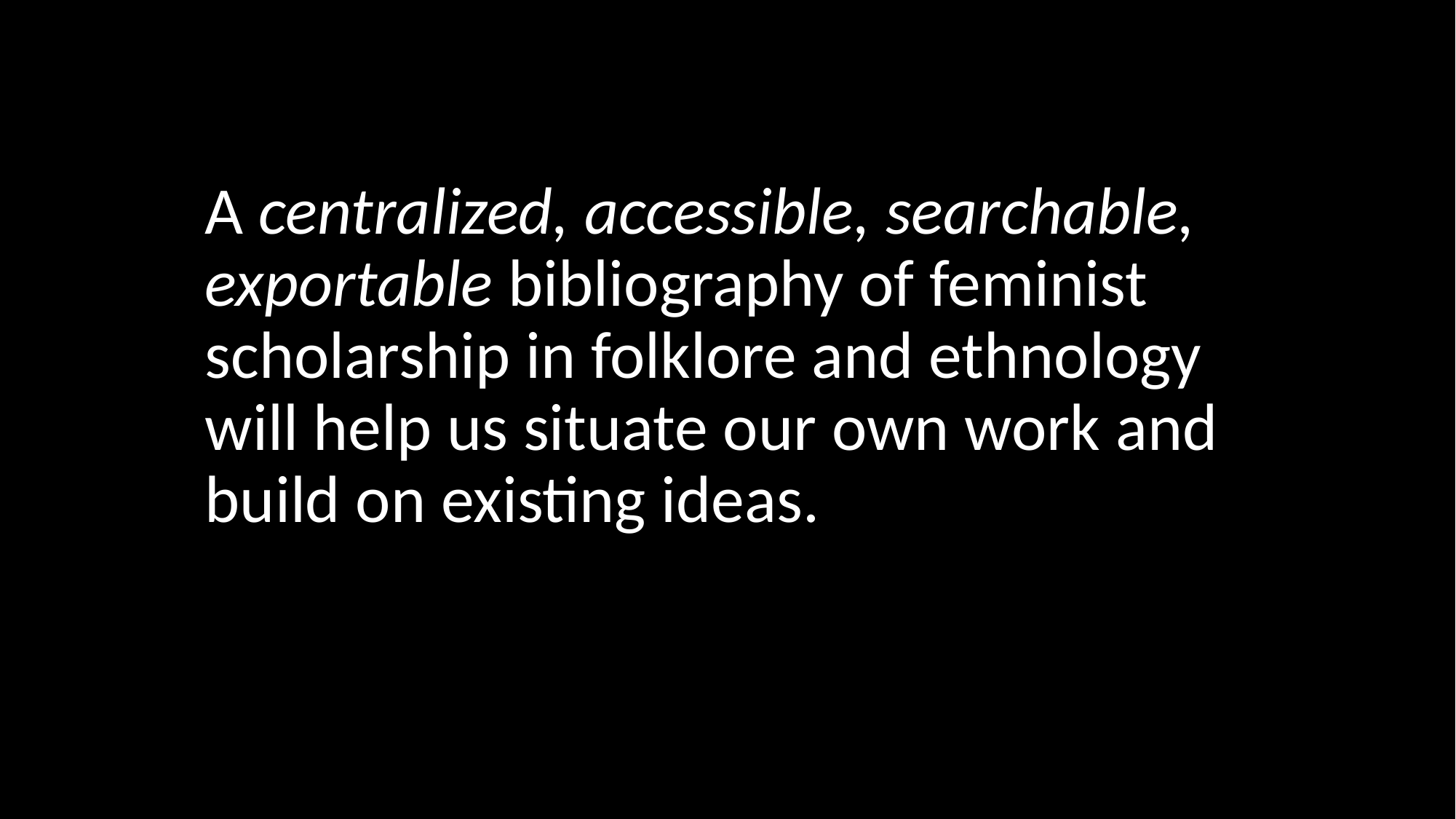

# A centralized, accessible, searchable, exportable bibliography of feminist scholarship in folklore and ethnology will help us situate our own work and build on existing ideas.